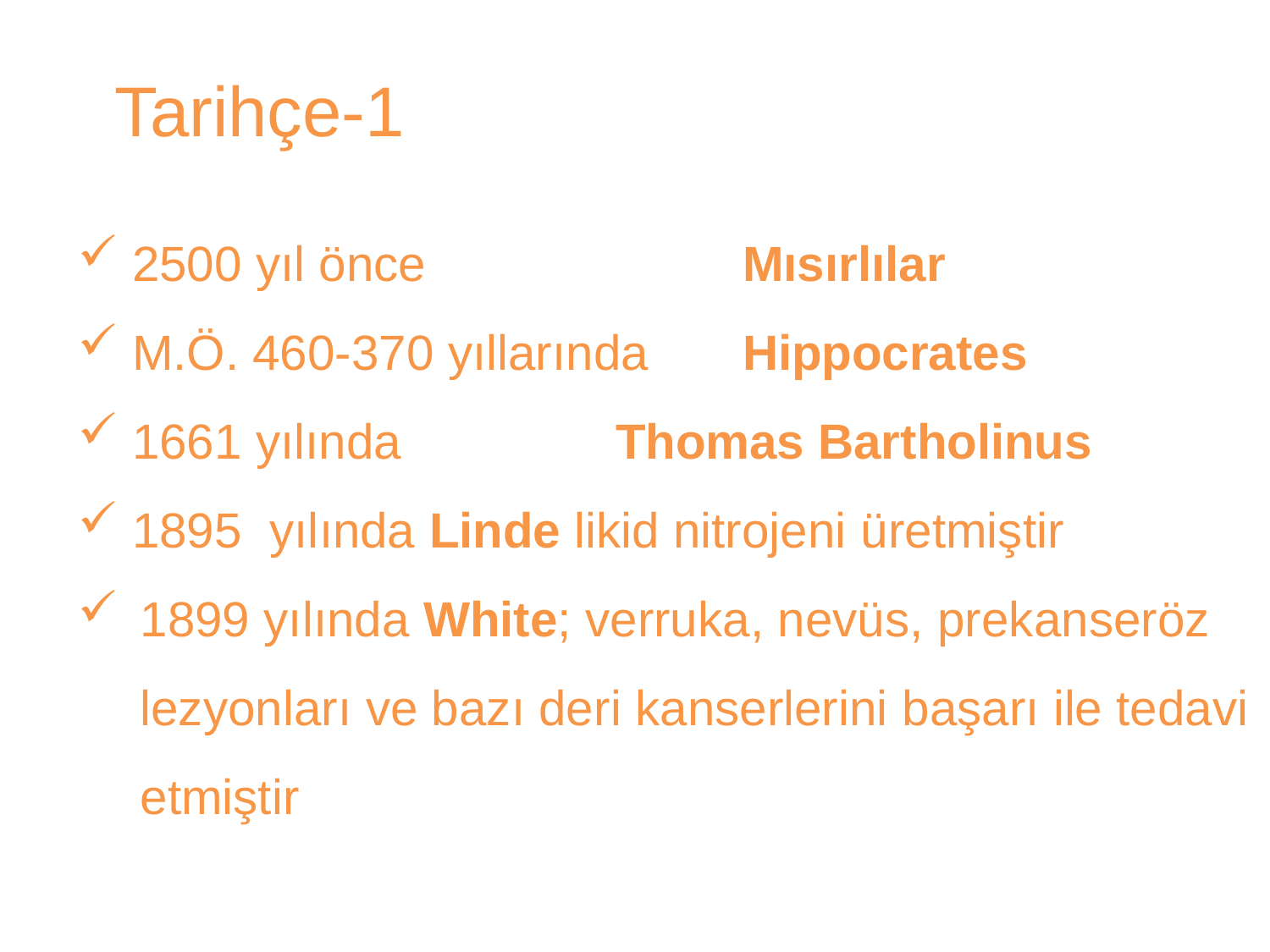

Tarihçe-1
 2500 yıl önce              	Mısırlılar
 M.Ö. 460-370 yıllarında 	Hippocrates
 1661 yılında               	Thomas Bartholinus
 1895  yılında Linde likid nitrojeni üretmiştir
1899 yılında White; verruka, nevüs, prekanseröz lezyonları ve bazı deri kanserlerini başarı ile tedavi etmiştir